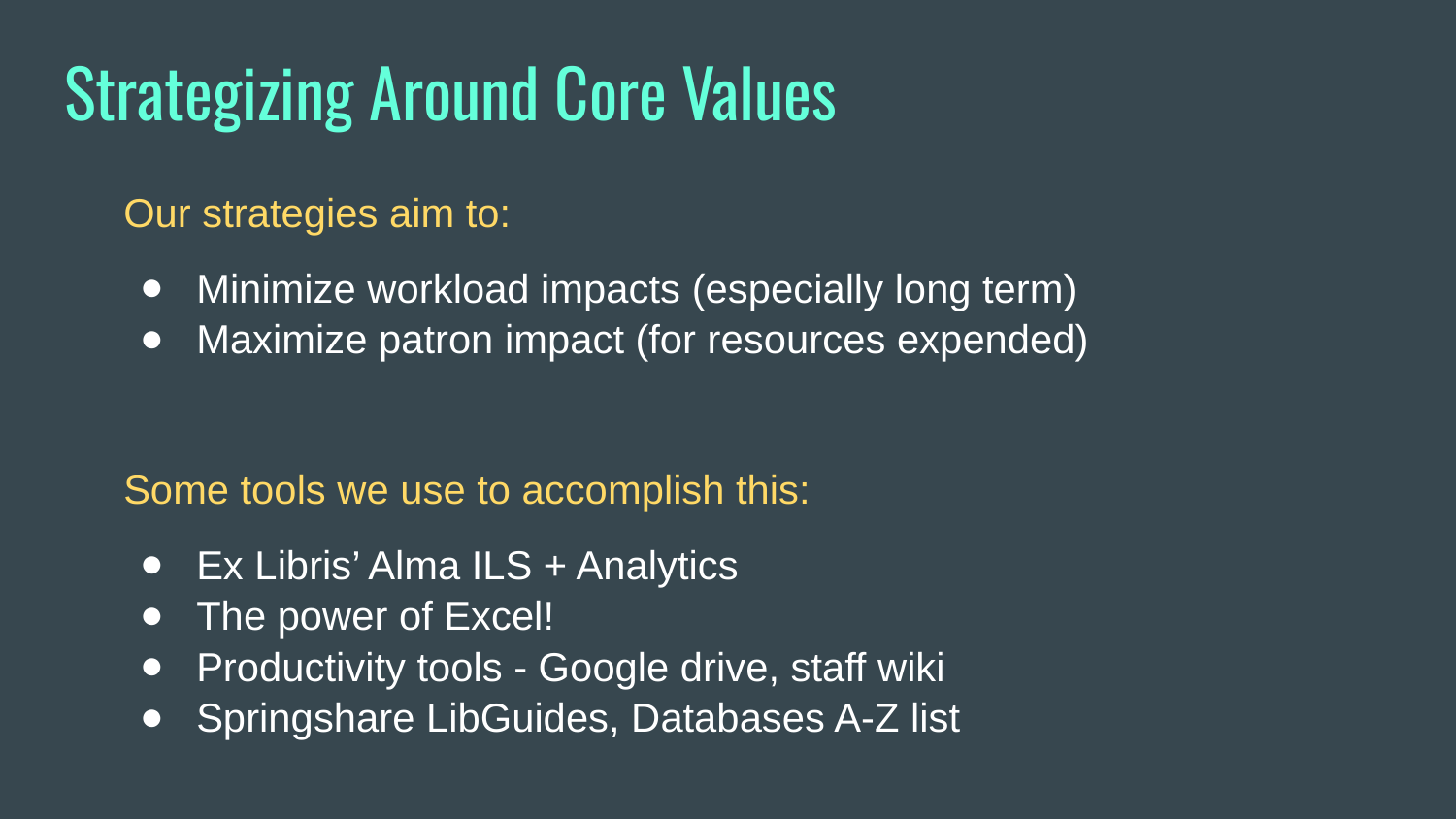

# Strategizing Around Core Values
Our strategies aim to:
Minimize workload impacts (especially long term)
Maximize patron impact (for resources expended)

Some tools we use to accomplish this:
Ex Libris’ Alma ILS + Analytics
The power of Excel!
Productivity tools - Google drive, staff wiki
Springshare LibGuides, Databases A-Z list